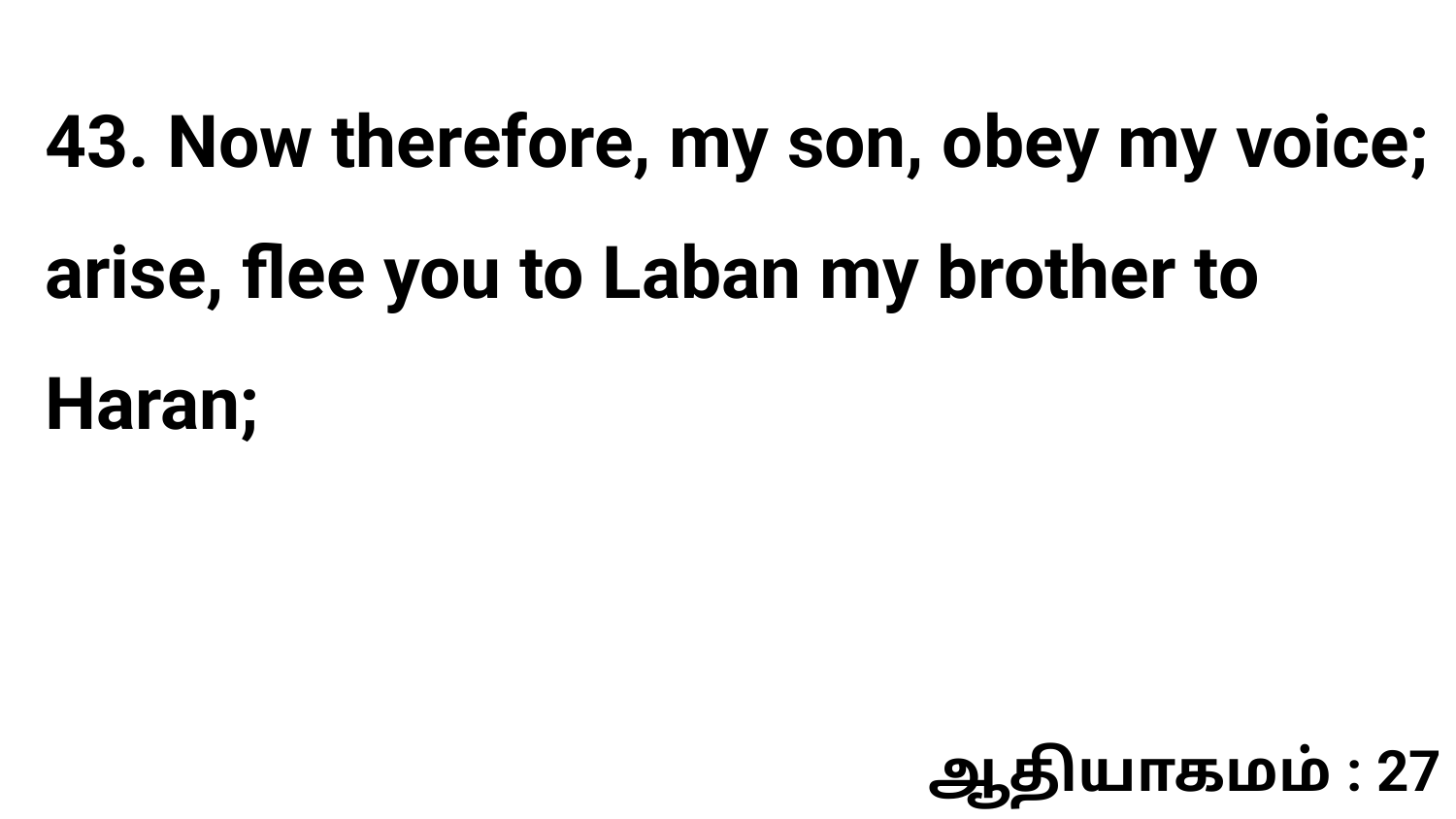

43. Now therefore, my son, obey my voice; arise, flee you to Laban my brother to Haran;
ஆதியாகமம் : 27